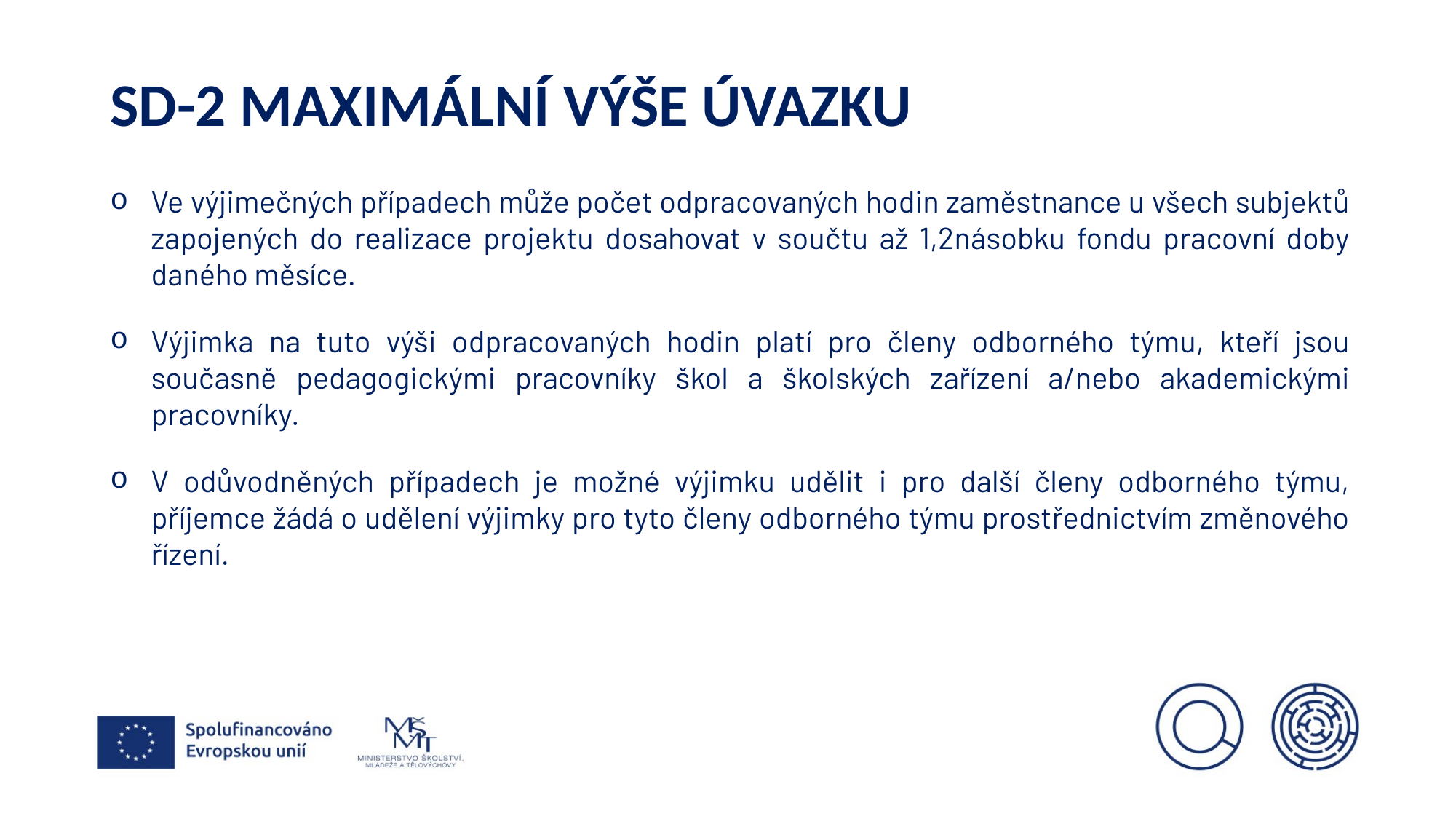

# Sd-2 maximální výše úvazku
Ve výjimečných případech může počet odpracovaných hodin zaměstnance u všech subjektů zapojených do realizace projektu dosahovat v součtu až 1,2násobku fondu pracovní doby daného měsíce.
Výjimka na tuto výši odpracovaných hodin platí pro členy odborného týmu, kteří jsou současně pedagogickými pracovníky škol a školských zařízení a/nebo akademickými pracovníky.
V odůvodněných případech je možné výjimku udělit i pro další členy odborného týmu, příjemce žádá o udělení výjimky pro tyto členy odborného týmu prostřednictvím změnového řízení.